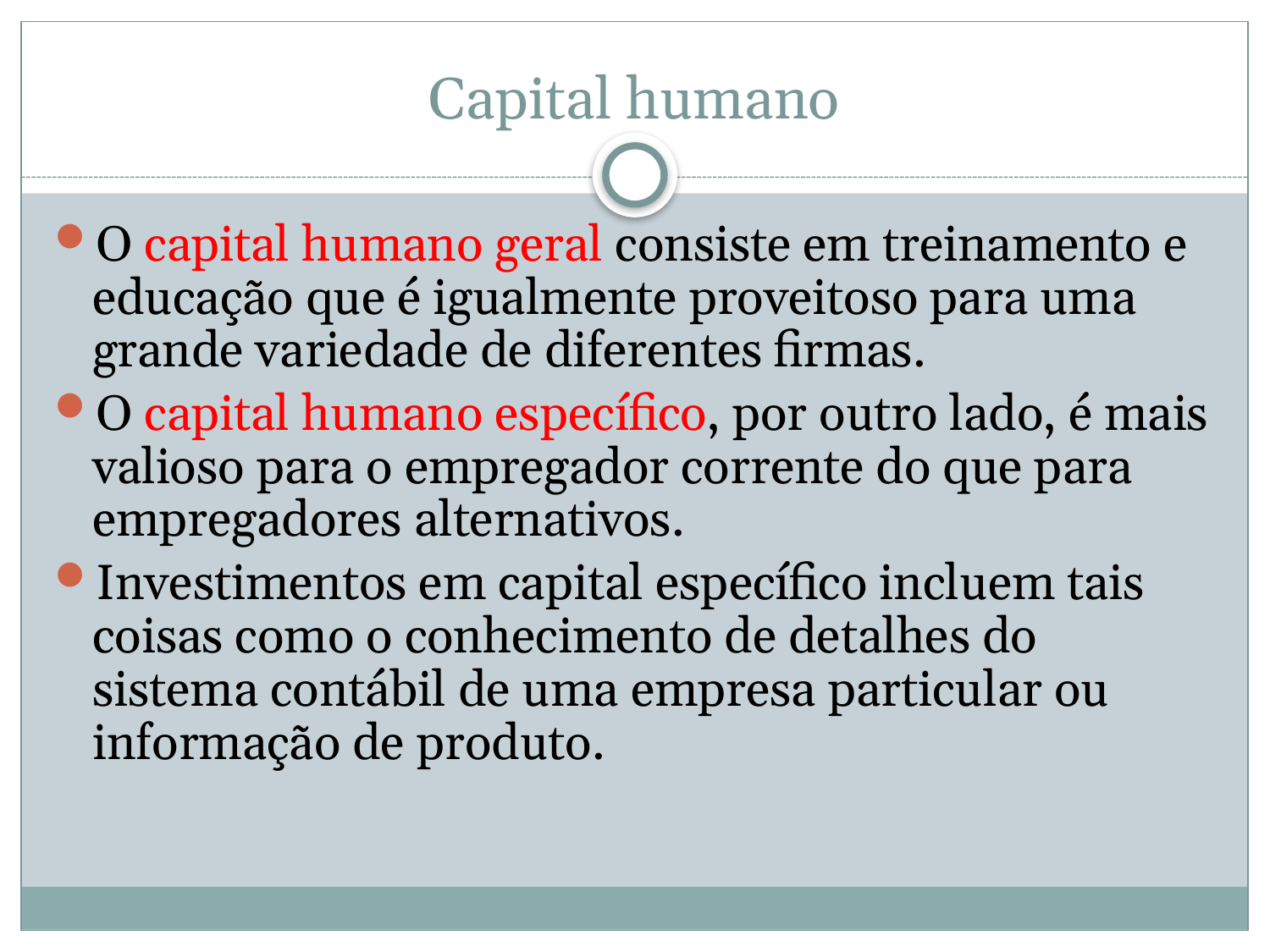

# Capital humano
O capital humano geral consiste em treinamento e educação que é igualmente proveitoso para uma grande variedade de diferentes firmas.
O capital humano específico, por outro lado, é mais valioso para o empregador corrente do que para empregadores alternativos.
Investimentos em capital específico incluem tais coisas como o conhecimento de detalhes do sistema contábil de uma empresa particular ou informação de produto.